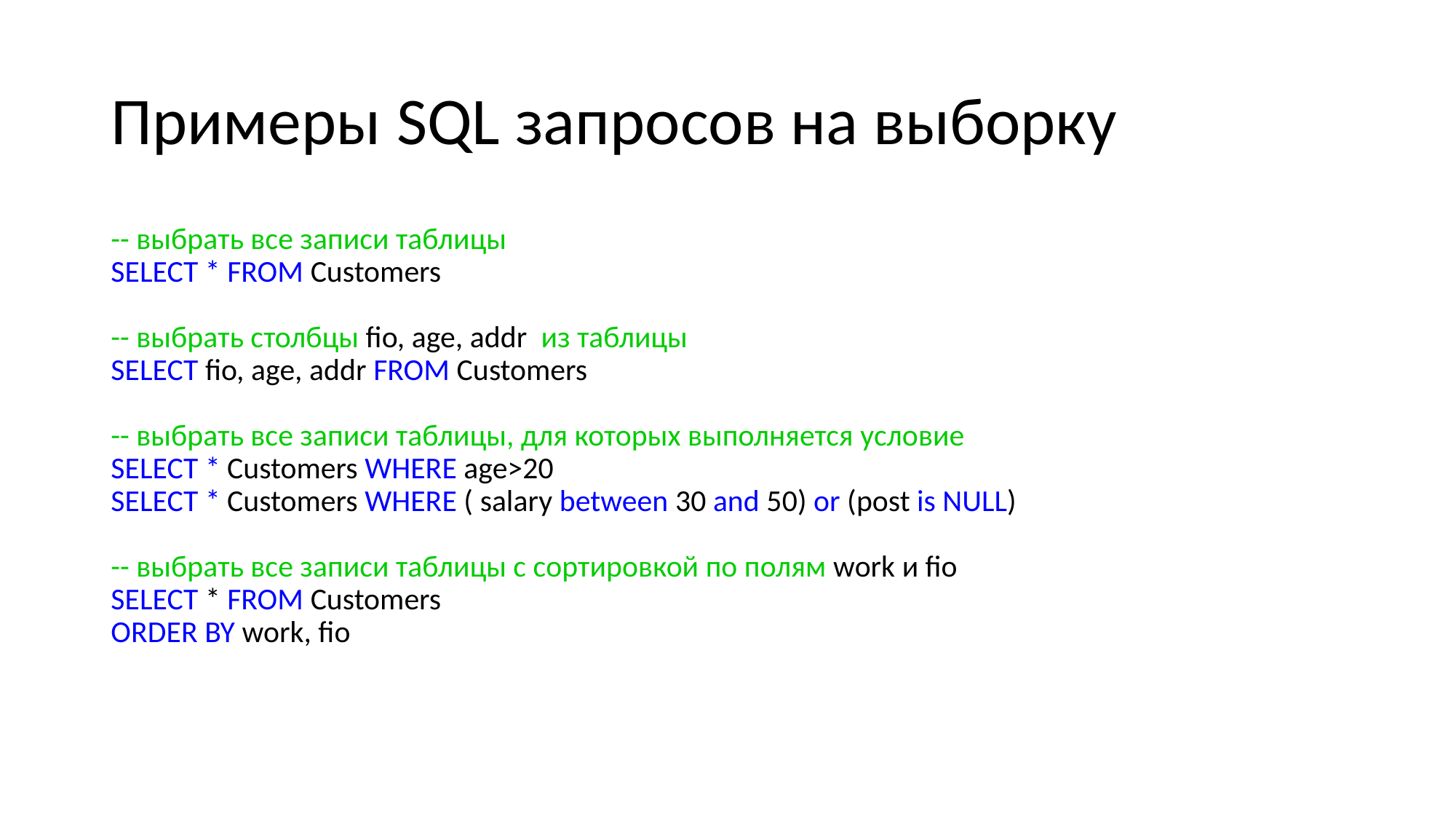

# Примеры SQL запросов на выборку
-- выбрать все записи таблицы
SELECT * FROM Customers

-- выбрать столбцы fio, age, addr  из таблицы
SELECT fio, age, addr FROM Customers

-- выбрать все записи таблицы, для которых выполняется условие
SELECT * Customers WHERE age>20
SELECT * Customers WHERE ( salary between 30 and 50) or (post is NULL)

-- выбрать все записи таблицы с сортировкой по полям work и fio
SELECT * FROM Customers
ORDER BY work, fio